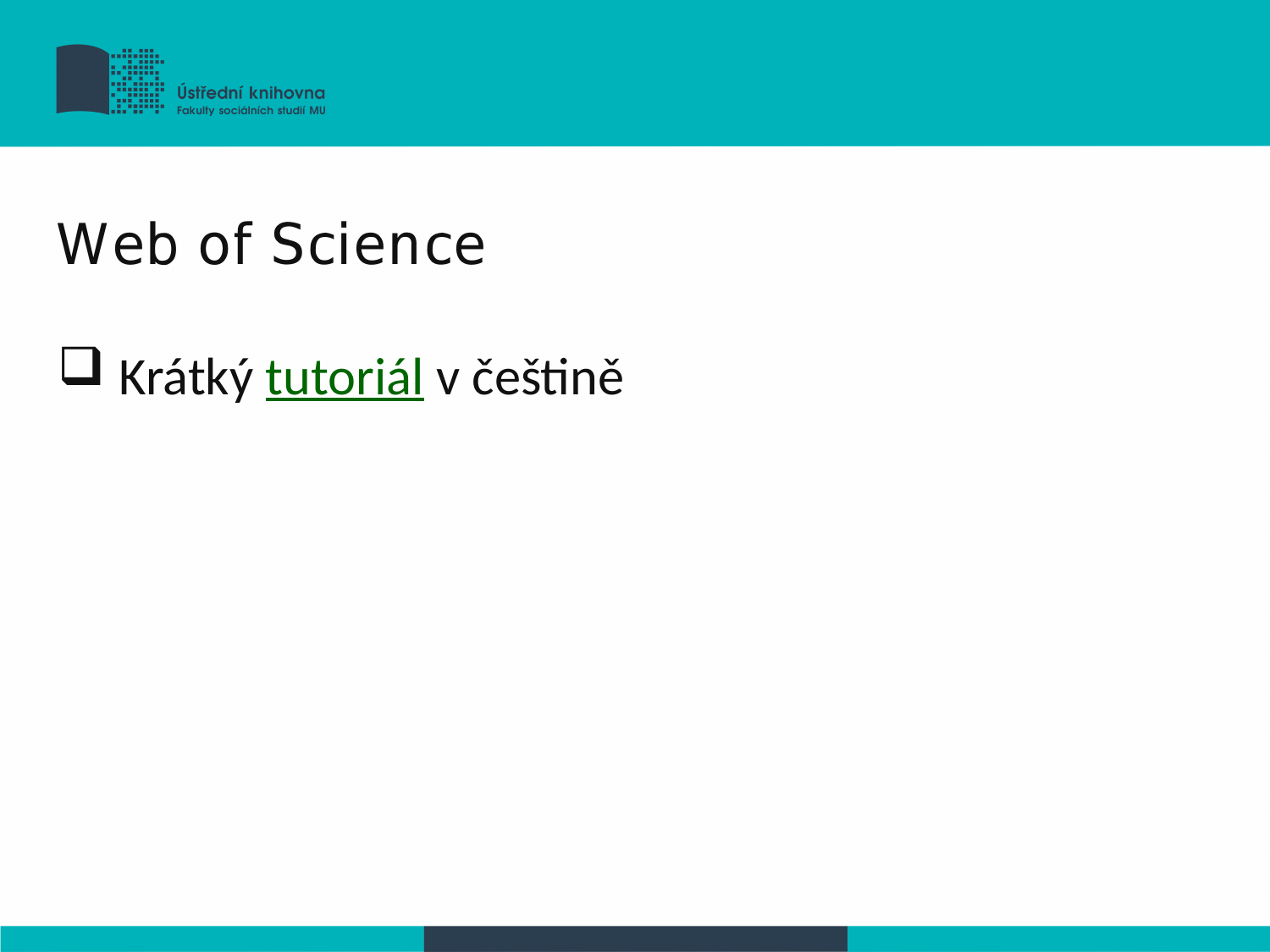

Web of Science

Krátký tutoriál v češtině